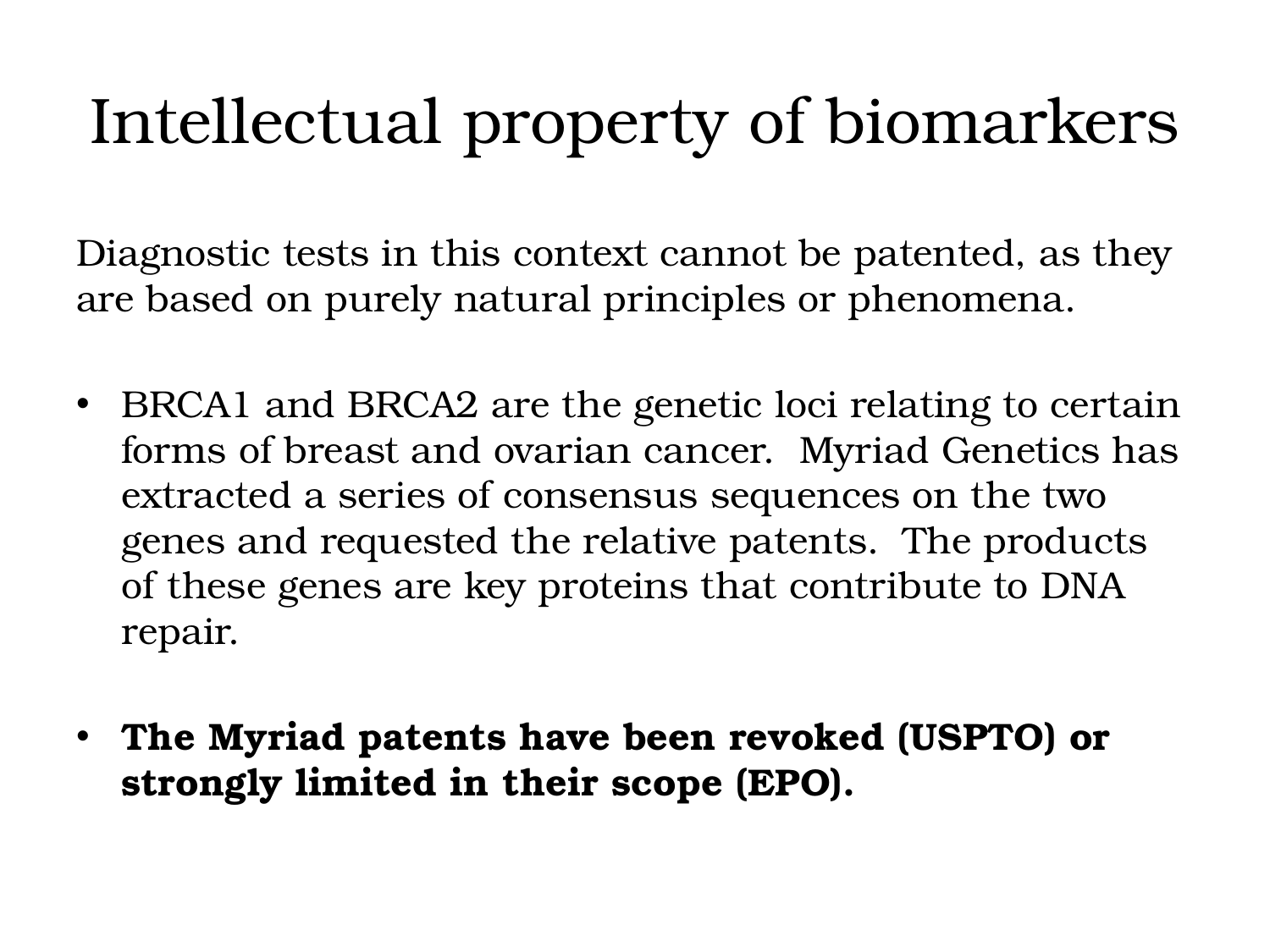

# Intellectual property of biomarkers
Diagnostic tests in this context cannot be patented, as they are based on purely natural principles or phenomena.

BRCA1 and BRCA2 are the genetic loci relating to certain forms of breast and ovarian cancer.  Myriad Genetics has extracted a series of consensus sequences on the two genes and requested the relative patents.  The products of these genes are key proteins that contribute to DNA repair.

The Myriad patents have been revoked (USPTO) or strongly limited in their scope (EPO).